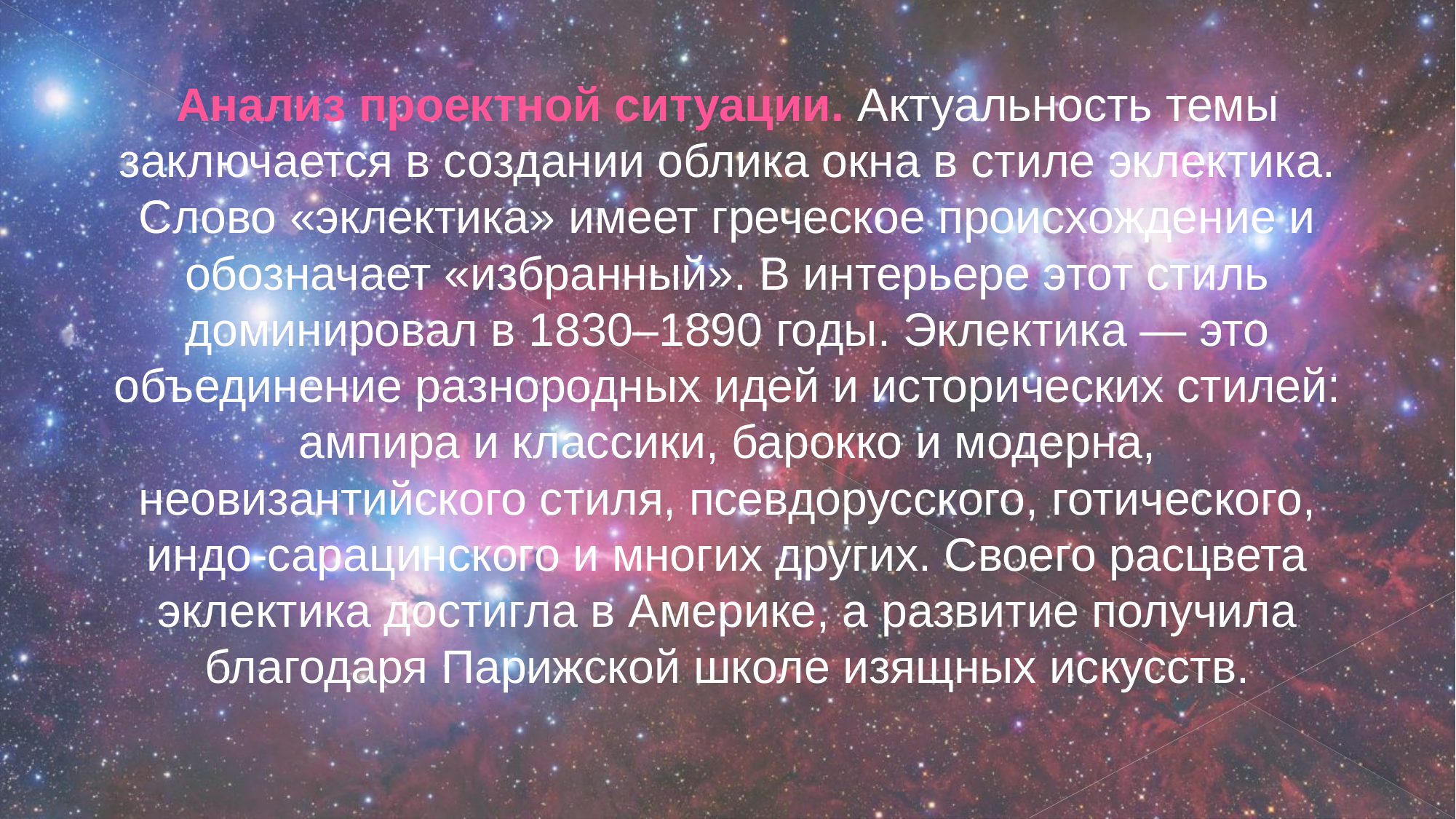

Анализ проектной ситуации. Актуальность темы заключается в создании облика окна в стиле эклектика. Слово «эклектика» имеет греческое происхождение и обозначает «избранный». В интерьере этот стиль доминировал в 1830–1890 годы. Эклектика — это объединение разнородных идей и исторических стилей: ампира и классики, барокко и модерна, неовизантийского стиля, псевдорусского, готического, индо-сарацинского и многих других. Своего расцвета эклектика достигла в Америке, а развитие получила благодаря Парижской школе изящных искусств.